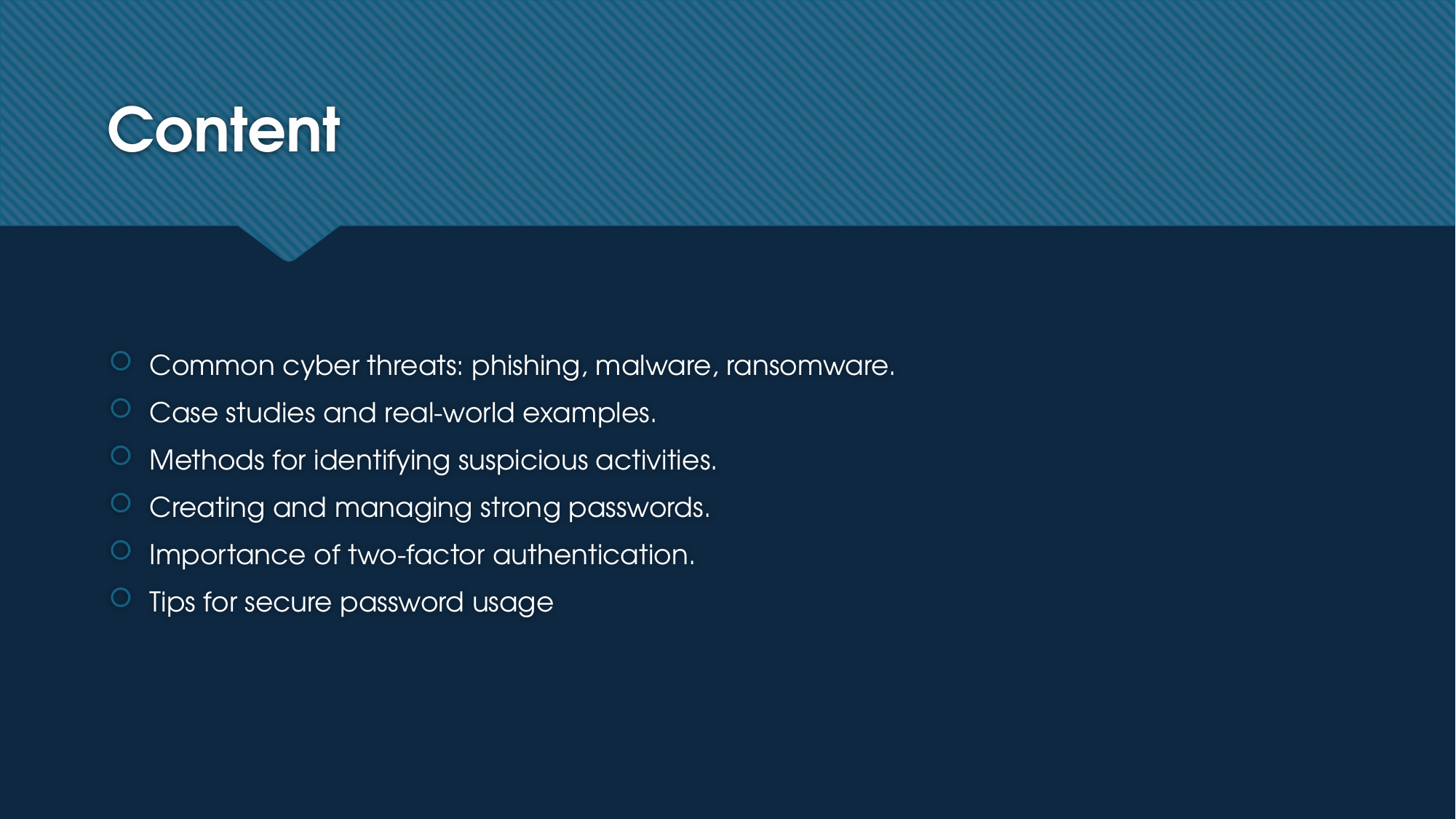

# Content
Common cyber threats: phishing, malware, ransomware.
Case studies and real-world examples.
Methods for identifying suspicious activities.
Creating and managing strong passwords.
Importance of two-factor authentication.
Tips for secure password usage